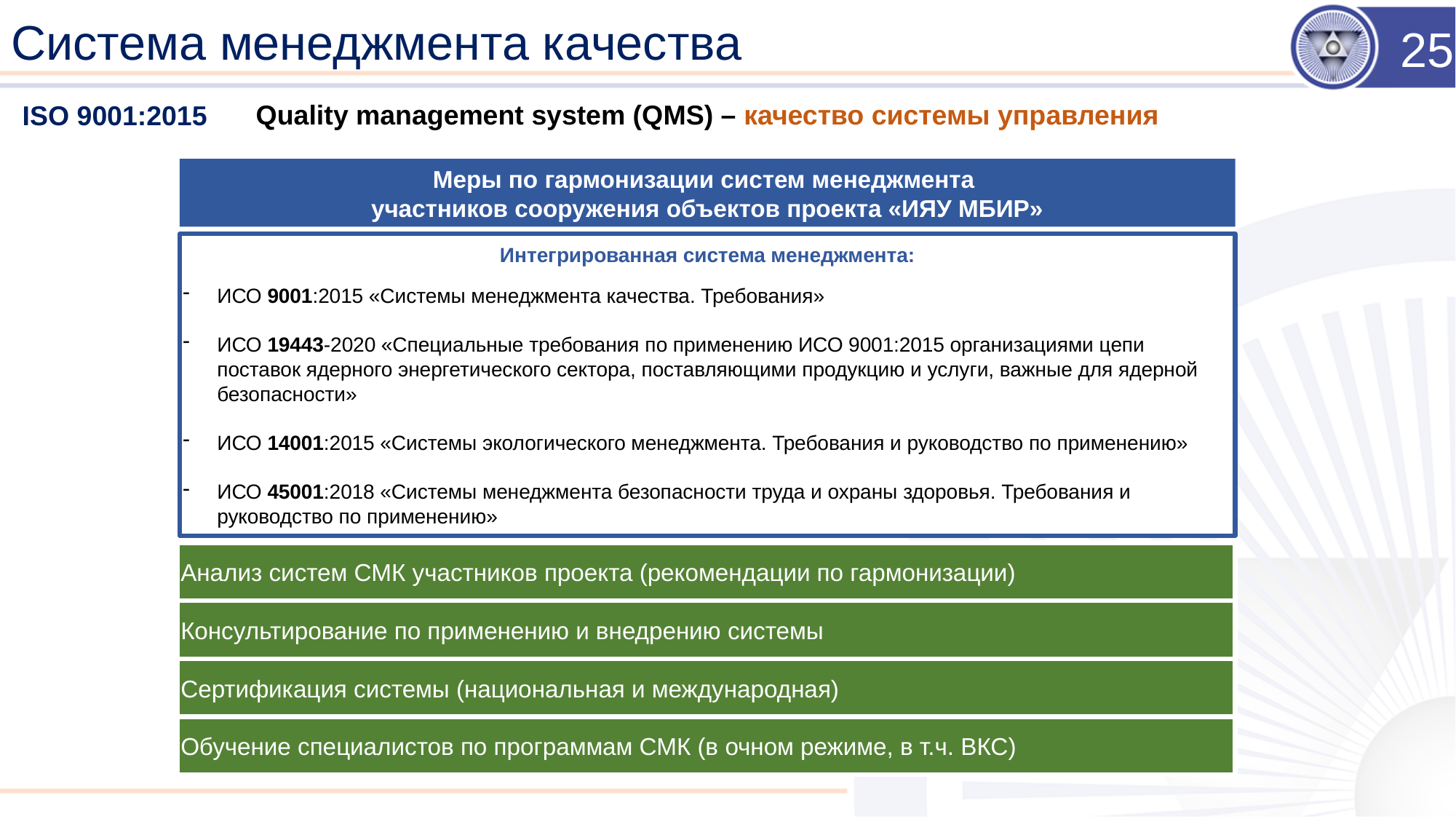

Система менеджмента качества
25
Quality management system (QMS) – качество системы управления
ISO 9001:2015
Меры по гармонизации систем менеджмента
участников сооружения объектов проекта «ИЯУ МБИР»
Интегрированная система менеджмента:

ИСО 9001:2015 «Системы менеджмента качества. Требования»

ИСО 19443-2020 «Специальные требования по применению ИСО 9001:2015 организациями цепи поставок ядерного энергетического сектора, поставляющими продукцию и услуги, важные для ядерной безопасности»

ИСО 14001:2015 «Системы экологического менеджмента. Требования и руководство по применению»

ИСО 45001:2018 «Системы менеджмента безопасности труда и охраны здоровья. Требования и руководство по применению»
Анализ систем СМК участников проекта (рекомендации по гармонизации)
Консультирование по применению и внедрению системы
Сертификация системы (национальная и международная)
Обучение специалистов по программам СМК (в очном режиме, в т.ч. ВКС)